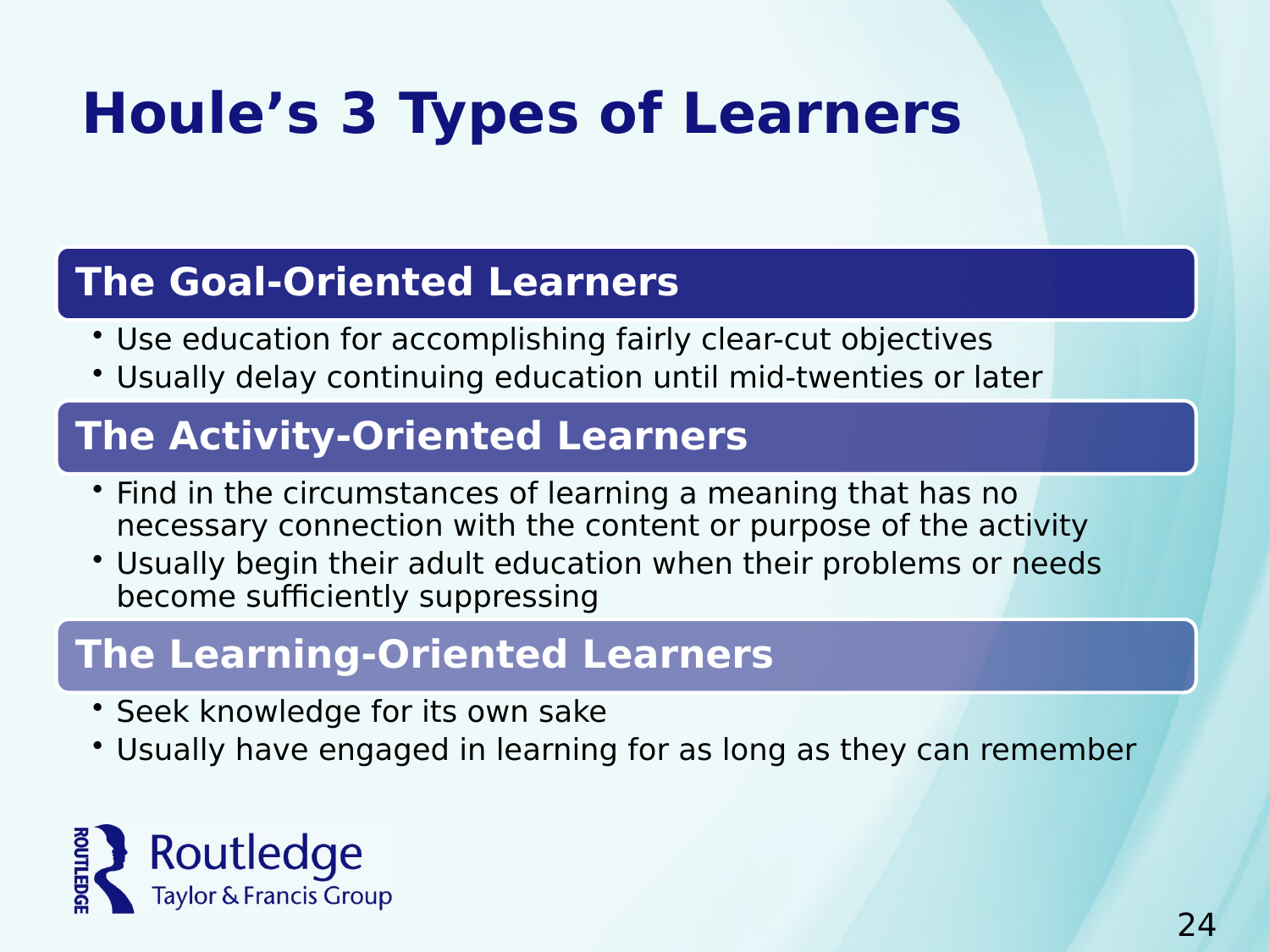

# Houle’s 3 Types of Learners
The Goal-Oriented Learners
Use education for accomplishing fairly clear-cut objectives
Usually delay continuing education until mid-twenties or later
The Activity-Oriented Learners
Find in the circumstances of learning a meaning that has no necessary connection with the content or purpose of the activity
Usually begin their adult education when their problems or needs become sufficiently suppressing
The Learning-Oriented Learners
Seek knowledge for its own sake
Usually have engaged in learning for as long as they can remember
24